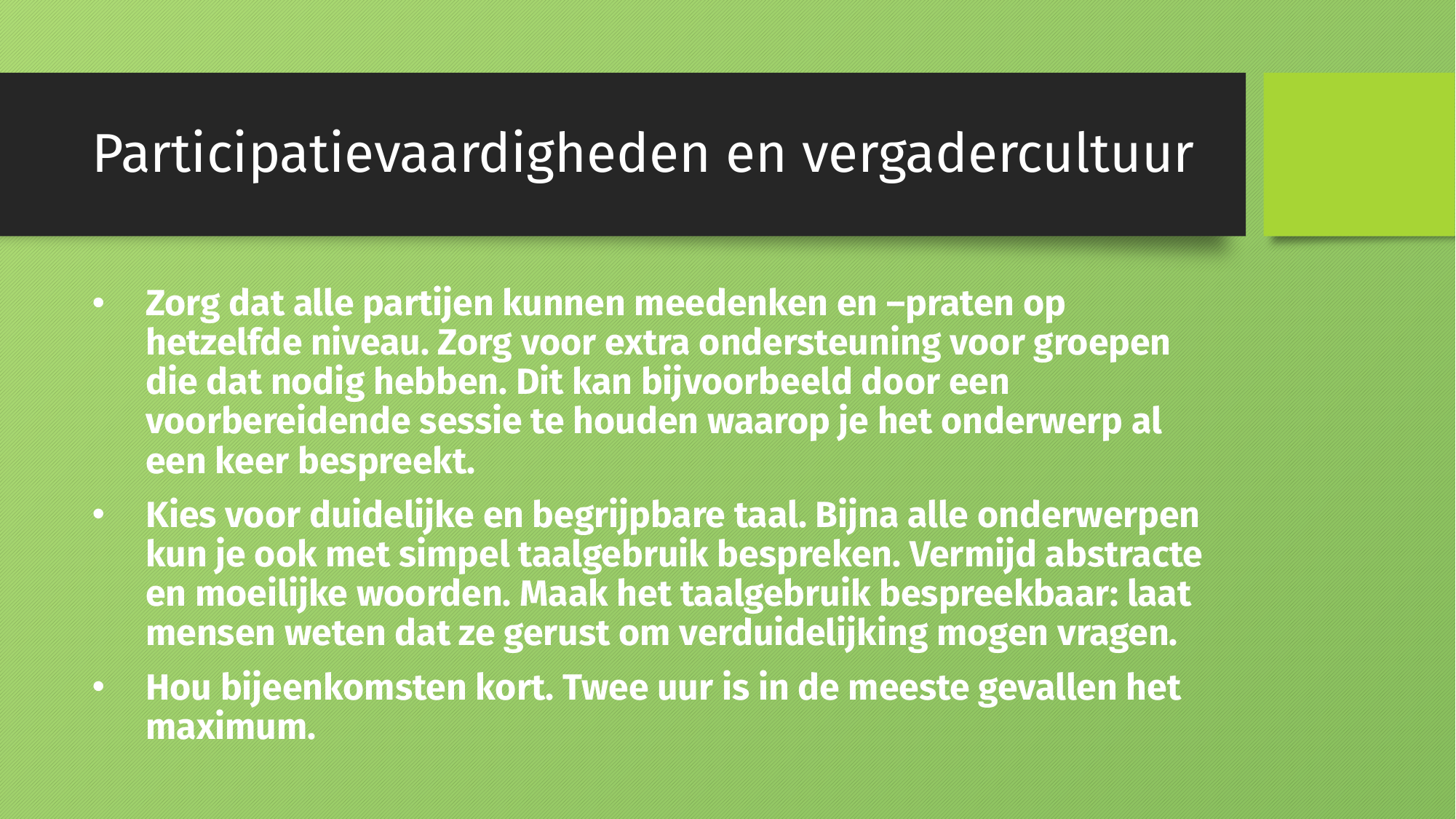

# Participatievaardigheden en vergadercultuur
Zorg dat alle partijen kunnen meedenken en –praten op hetzelfde niveau. Zorg voor extra ondersteuning voor groepen die dat nodig hebben. Dit kan bijvoorbeeld door een voorbereidende sessie te houden waarop je het onderwerp al een keer bespreekt.
Kies voor duidelijke en begrijpbare taal. Bijna alle onderwerpen kun je ook met simpel taalgebruik bespreken. Vermijd abstracte en moeilijke woorden. Maak het taalgebruik bespreekbaar: laat mensen weten dat ze gerust om verduidelijking mogen vragen.
Hou bijeenkomsten kort. Twee uur is in de meeste gevallen het maximum.